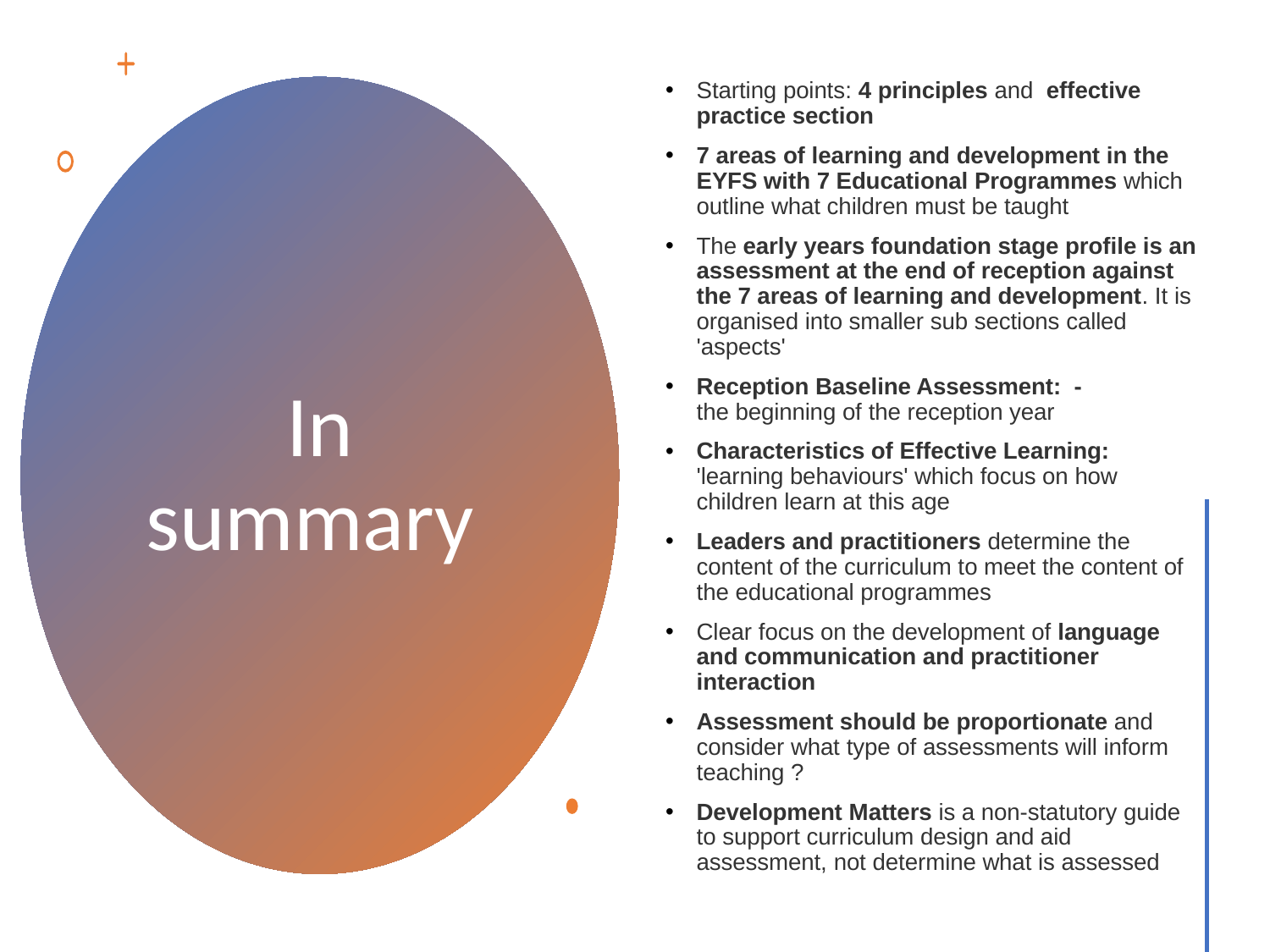

Starting points: 4 principles and  effective practice section
7 areas of learning and development in the EYFS with 7 Educational Programmes which outline what children must be taught
The early years foundation stage profile is an assessment at the end of reception against the 7 areas of learning and development. It is organised into smaller sub sections called 'aspects'
Reception Baseline Assessment:  - the beginning of the reception year
Characteristics of Effective Learning: 'learning behaviours' which focus on how children learn at this age
Leaders and practitioners determine the content of the curriculum to meet the content of the educational programmes
Clear focus on the development of language and communication and practitioner interaction
Assessment should be proportionate and consider what type of assessments will inform teaching ?
Development Matters is a non-statutory guide to support curriculum design and aid assessment, not determine what is assessed

# In summary